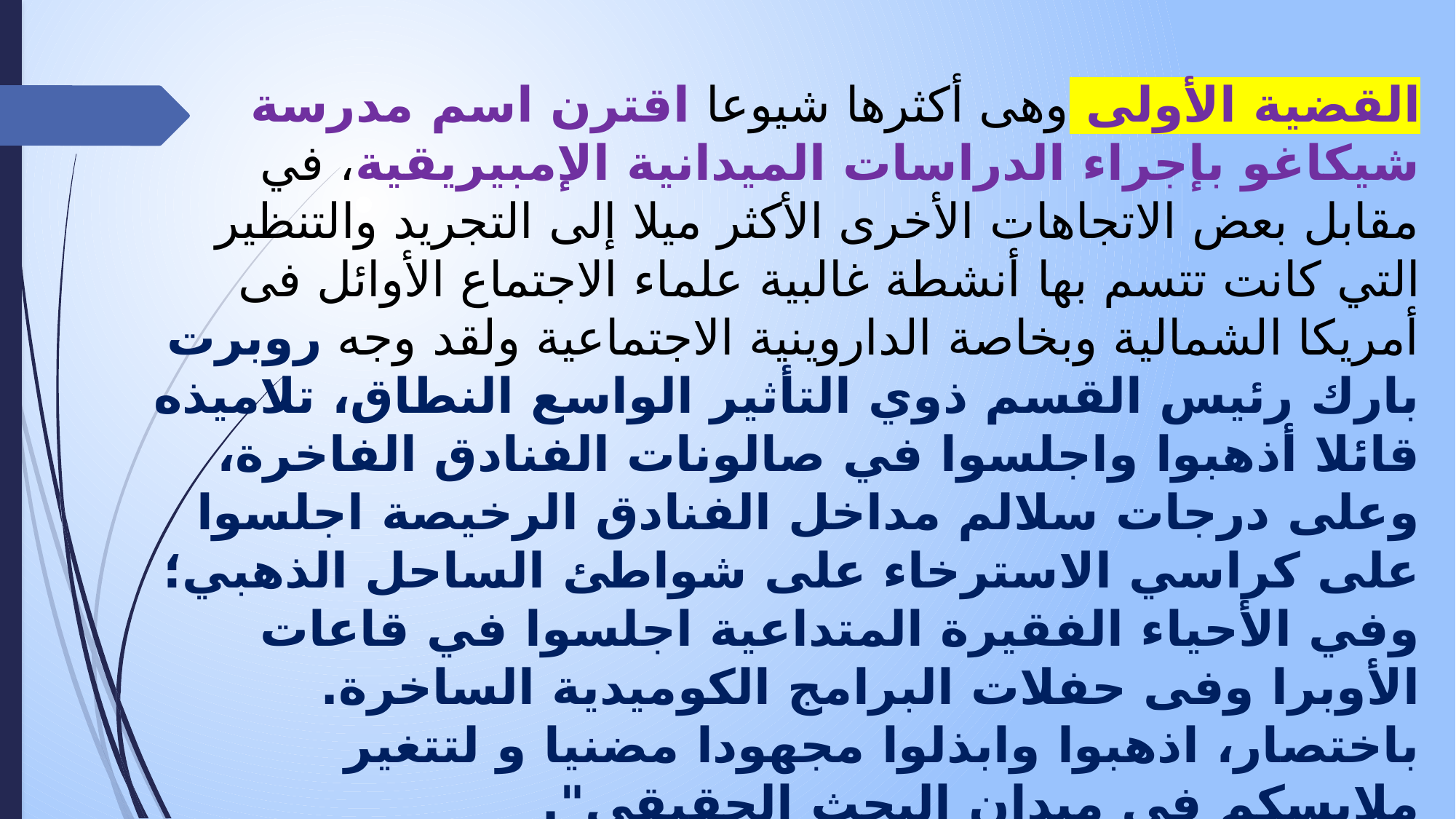

القضية الأولى وهى أكثرها شيوعا اقترن اسم مدرسة شيكاغو بإجراء الدراسات الميدانية الإمبيريقية، في مقابل بعض الاتجاهات الأخرى الأكثر ميلا إلى التجريد والتنظير التي كانت تتسم بها أنشطة غالبية علماء الاجتماع الأوائل فى أمريكا الشمالية وبخاصة الداروينية الاجتماعية ولقد وجه روبرت بارك رئيس القسم ذوي التأثير الواسع النطاق، تلاميذه قائلا أذهبوا واجلسوا في صالونات الفنادق الفاخرة،
وعلى درجات سلالم مداخل الفنادق الرخيصة اجلسوا على كراسي الاسترخاء على شواطئ الساحل الذهبي؛ وفي الأحياء الفقيرة المتداعية اجلسوا في قاعات الأوبرا وفى حفلات البرامج الكوميدية الساخرة. باختصار، اذهبوا وابذلوا مجهودا مضنيا و لتتغير ملابسكم في ميدان البحث الحقيقي".
وقد أثمرت تلك التوجيهات عدداً كبيراً من الدراسات التي أصبحت تعد الآن من كلاسيكيات الدراسات الإمبيريقية في علم الاجتماع ، كما أثمرت تلك التوجيهات أيضا ممارسة قدر كبير من التجريب على أدوات البحث.
ومما يلفت النظر هنا تطوير أدوات مثل الملاحظة المشاركة ومنهج دراسة الحالة.